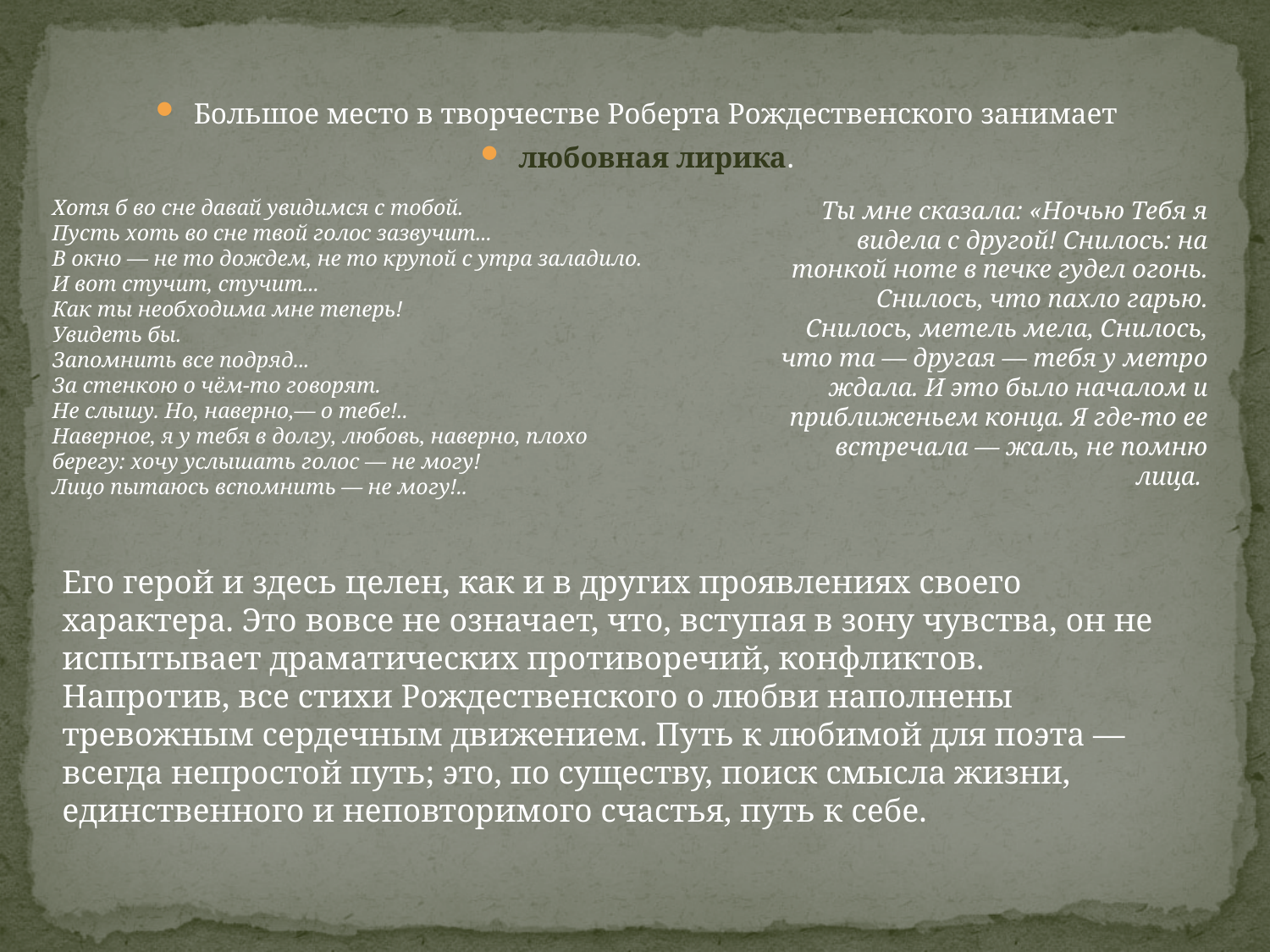

Большое место в творчестве Роберта Рождественского занимает
любовная лирика.

Хотя б во сне давай увидимся с тобой.
Пусть хоть во сне твой голос зазвучит...
В окно — не то дождем, не то крупой с утра заладило.
И вот стучит, стучит...
Как ты необходима мне теперь!
Увидеть бы.
Запомнить все подряд...
За стенкою о чём-то говорят.
Не слышу. Но, наверно,— о тебе!..
Наверное, я у тебя в долгу, любовь, наверно, плохо берегу: хочу услышать голос — не могу!
Лицо пытаюсь вспомнить — не могу!..
Ты мне сказала: «Ночью Тебя я видела с другой! Снилось: на тонкой ноте в печке гудел огонь. Снилось, что пахло гарью. Снилось, метель мела, Снилось, что та — другая — тебя у метро ждала. И это было началом и приближеньем конца. Я где-то ее встречала — жаль, не помню лица.
Его герой и здесь целен, как и в других проявлениях своего характера. Это вовсе не означает, что, вступая в зону чувства, он не испытывает драматических противоречий, конфликтов. Напротив, все стихи Рождественского о любви наполнены тревожным сердечным движением. Путь к любимой для поэта — всегда непростой путь; это, по существу, поиск смысла жизни, единственного и неповторимого счастья, путь к себе.